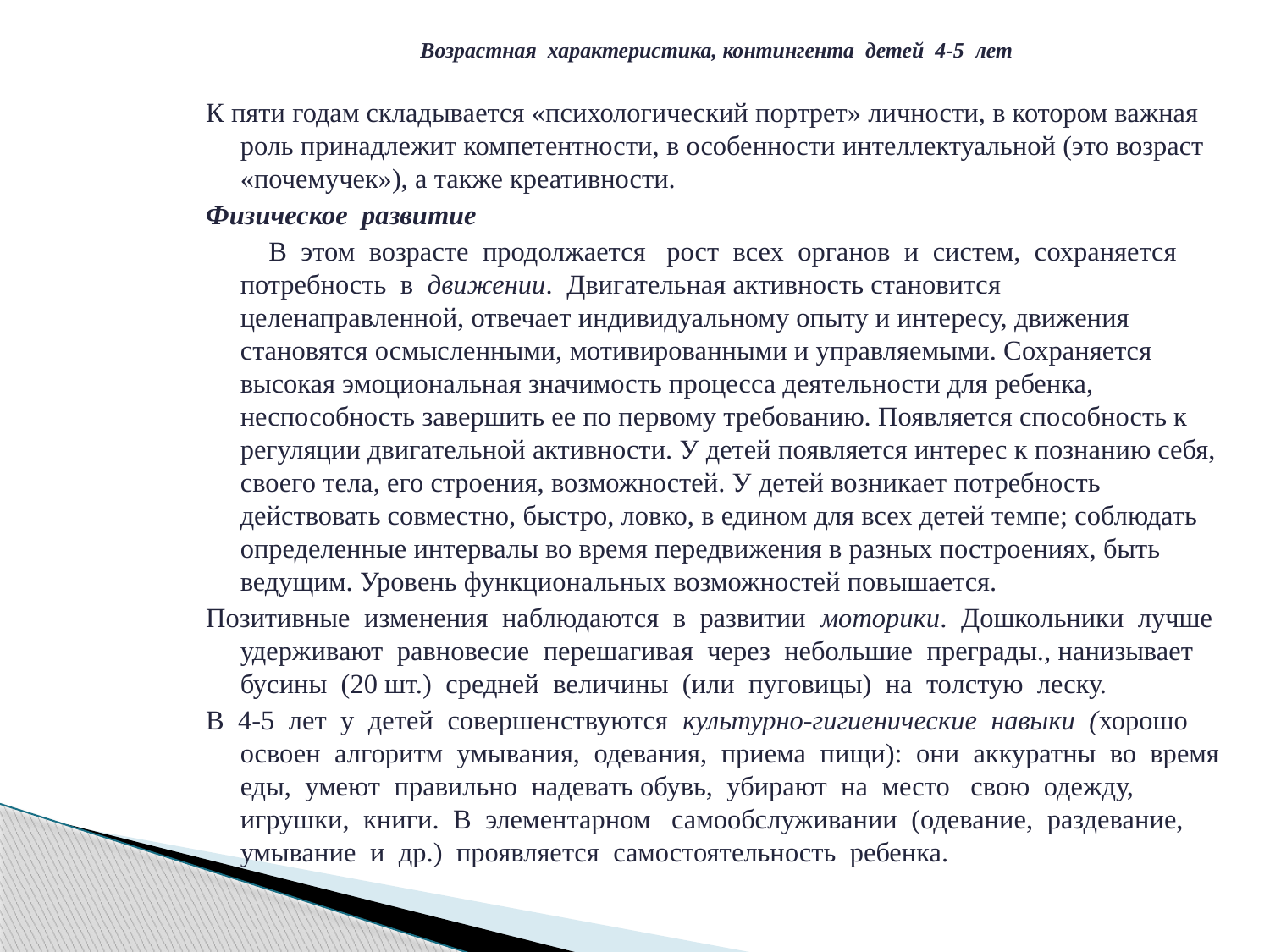

Возрастная  характеристика, контингента  детей  4-5  лет

К пяти годам складывается «психологический портрет» личности, в котором важная роль принадлежит компетентности, в особенности интеллектуальной (это возраст «почемучек»), а также креативности.
Физическое  развитие
         В  этом  возрасте  продолжается   рост  всех  органов  и  систем,  сохраняется  потребность  в  движении.  Двигательная активность становится целенаправленной, отвечает индивидуальному опыту и интересу, движения становятся осмысленными, мотивированными и управляемыми. Сохраняется высокая эмоциональная значимость процесса деятельности для ребенка, неспособность завершить ее по первому требованию. Появляется способность к регуляции двигательной активности. У детей появляется интерес к познанию себя, своего тела, его строения, возможностей. У детей возникает потребность действовать совместно, быстро, ловко, в едином для всех детей темпе; соблюдать определенные интервалы во время передвижения в разных построениях, быть ведущим. Уровень функциональных возможностей повышается.
Позитивные  изменения  наблюдаются  в  развитии  моторики.  Дошкольники  лучше удерживают  равновесие  перешагивая  через  небольшие  преграды., нанизывает  бусины  (20 шт.)  средней  величины  (или  пуговицы)  на  толстую  леску.
В  4-5  лет  у  детей  совершенствуются  культурно-гигиенические  навыки  (хорошо  освоен  алгоритм  умывания,  одевания,  приема  пищи):  они  аккуратны  во  время  еды,  умеют  правильно  надевать обувь,  убирают  на  место   свою  одежду,  игрушки,  книги.  В  элементарном   самообслуживании  (одевание,  раздевание,  умывание  и  др.)  проявляется  самостоятельность  ребенка.